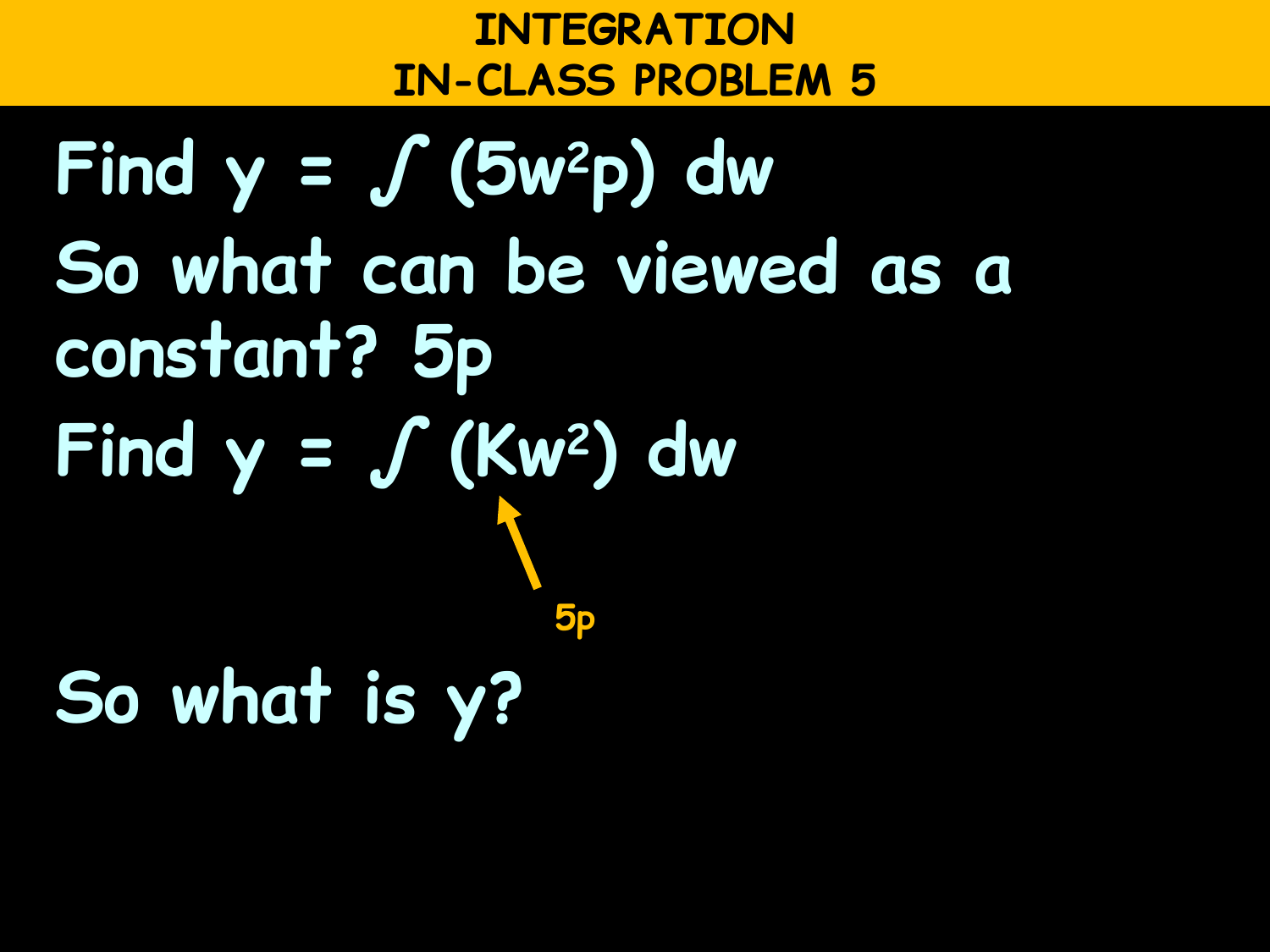

INTEGRATION
IN-CLASS PROBLEM 5
Find y = ∫ (5w2p) dw
So what can be viewed as a constant? 5p
Find y = ∫ (Kw2) dw

So what is y?
5p